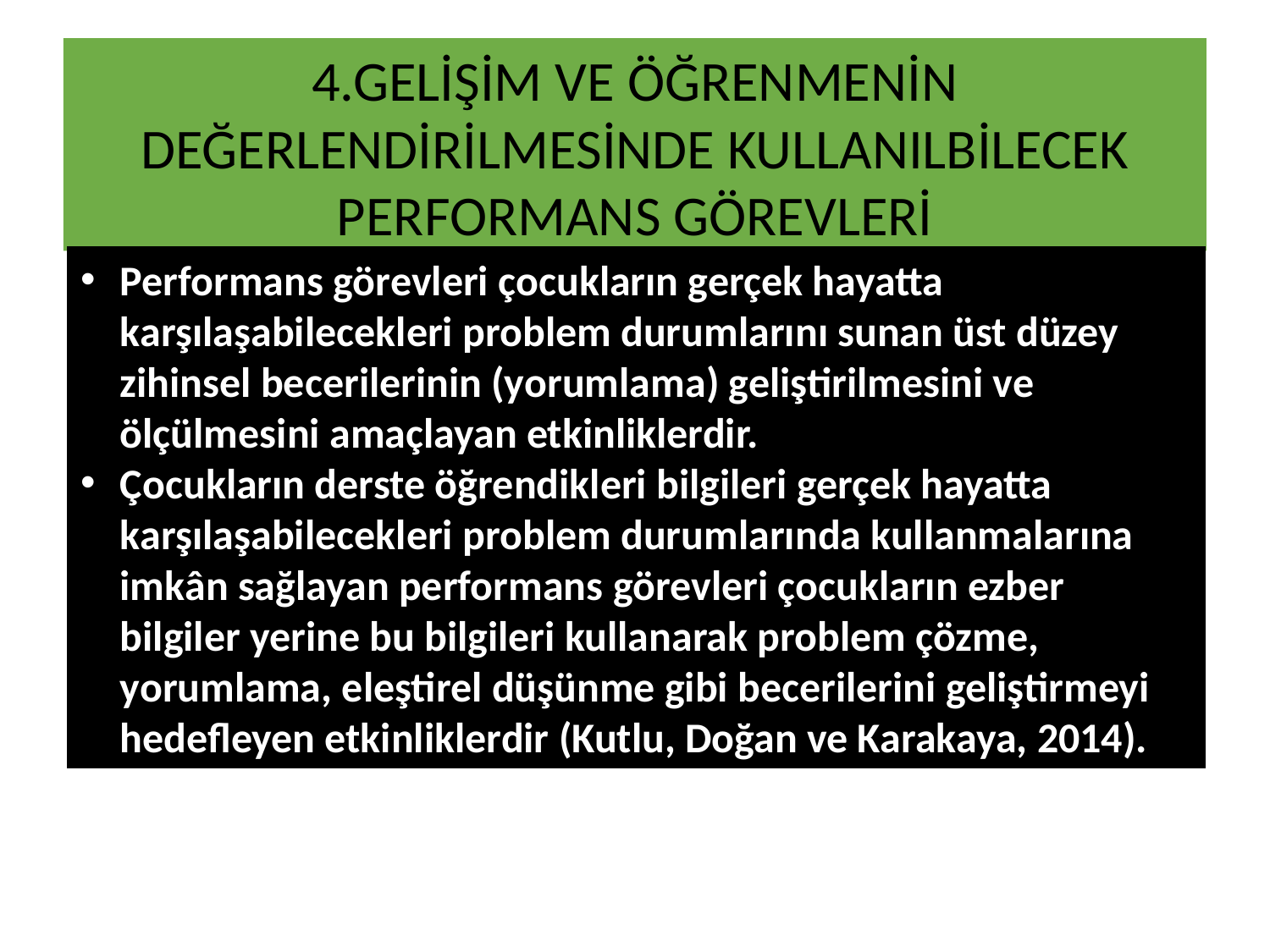

4.Gelişim ve öğrenmenin değerlendirilmesinde kullanılbilecek performans görevleri
Performans görevleri çocukların gerçek hayatta karşılaşabilecekleri problem durumlarını sunan üst düzey zihinsel becerilerinin (yorumlama) geliştirilmesini ve ölçülmesini amaçlayan etkinliklerdir.
Çocukların derste öğrendikleri bilgileri gerçek hayatta karşılaşabilecekleri problem durumlarında kullanmalarına imkân sağlayan performans görevleri çocukların ezber bilgiler yerine bu bilgileri kullanarak problem çözme, yorumlama, eleştirel düşünme gibi becerilerini geliştirmeyi hedefleyen etkinliklerdir (Kutlu, Doğan ve Karakaya, 2014).